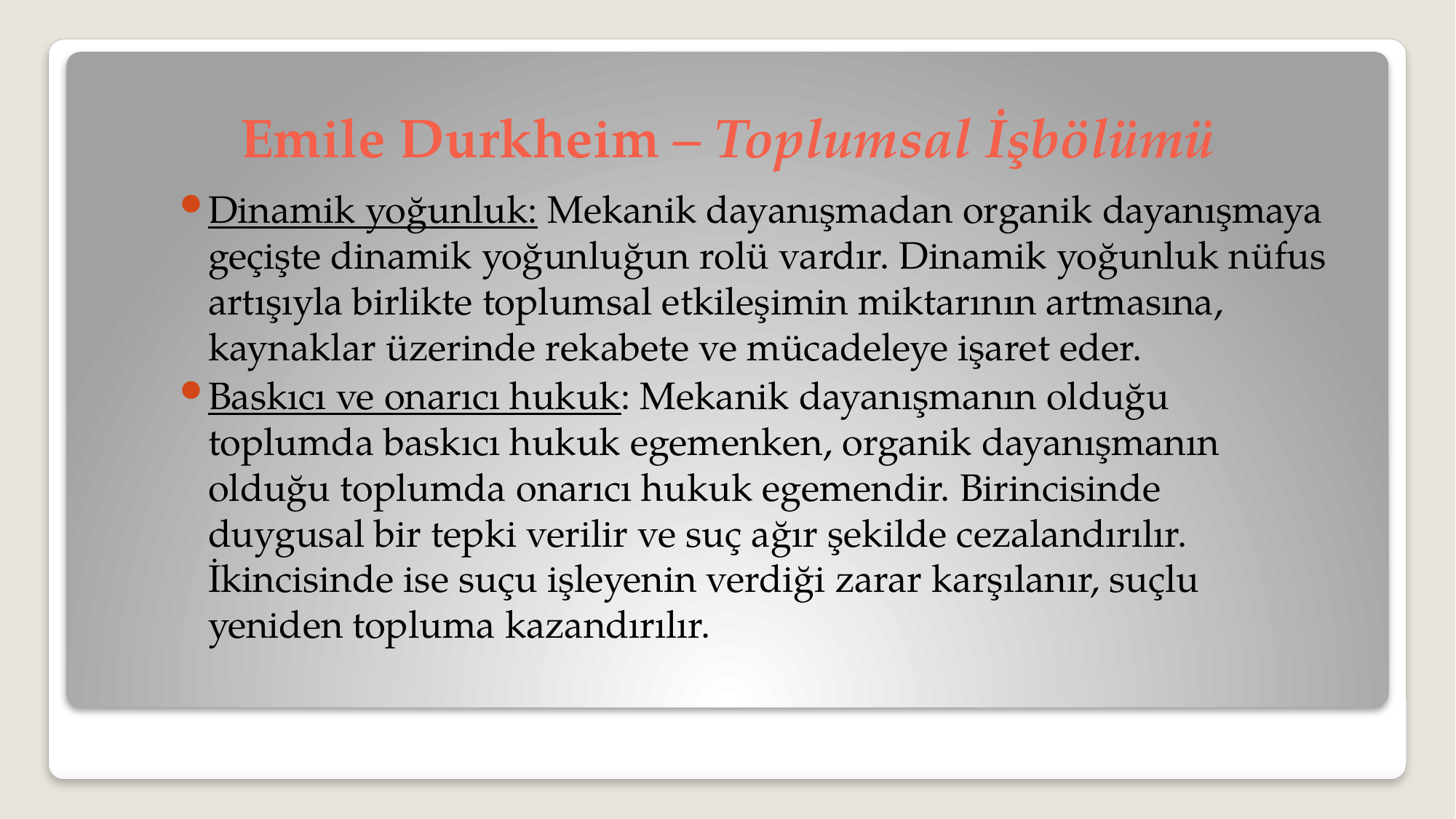

# Emile Durkheim – Toplumsal İşbölümü
Dinamik yoğunluk: Mekanik dayanışmadan organik dayanışmaya geçişte dinamik yoğunluğun rolü vardır. Dinamik yoğunluk nüfus artışıyla birlikte toplumsal etkileşimin miktarının artmasına, kaynaklar üzerinde rekabete ve mücadeleye işaret eder.
Baskıcı ve onarıcı hukuk: Mekanik dayanışmanın olduğu toplumda baskıcı hukuk egemenken, organik dayanışmanın olduğu toplumda onarıcı hukuk egemendir. Birincisinde duygusal bir tepki verilir ve suç ağır şekilde cezalandırılır. İkincisinde ise suçu işleyenin verdiği zarar karşılanır, suçlu yeniden topluma kazandırılır.